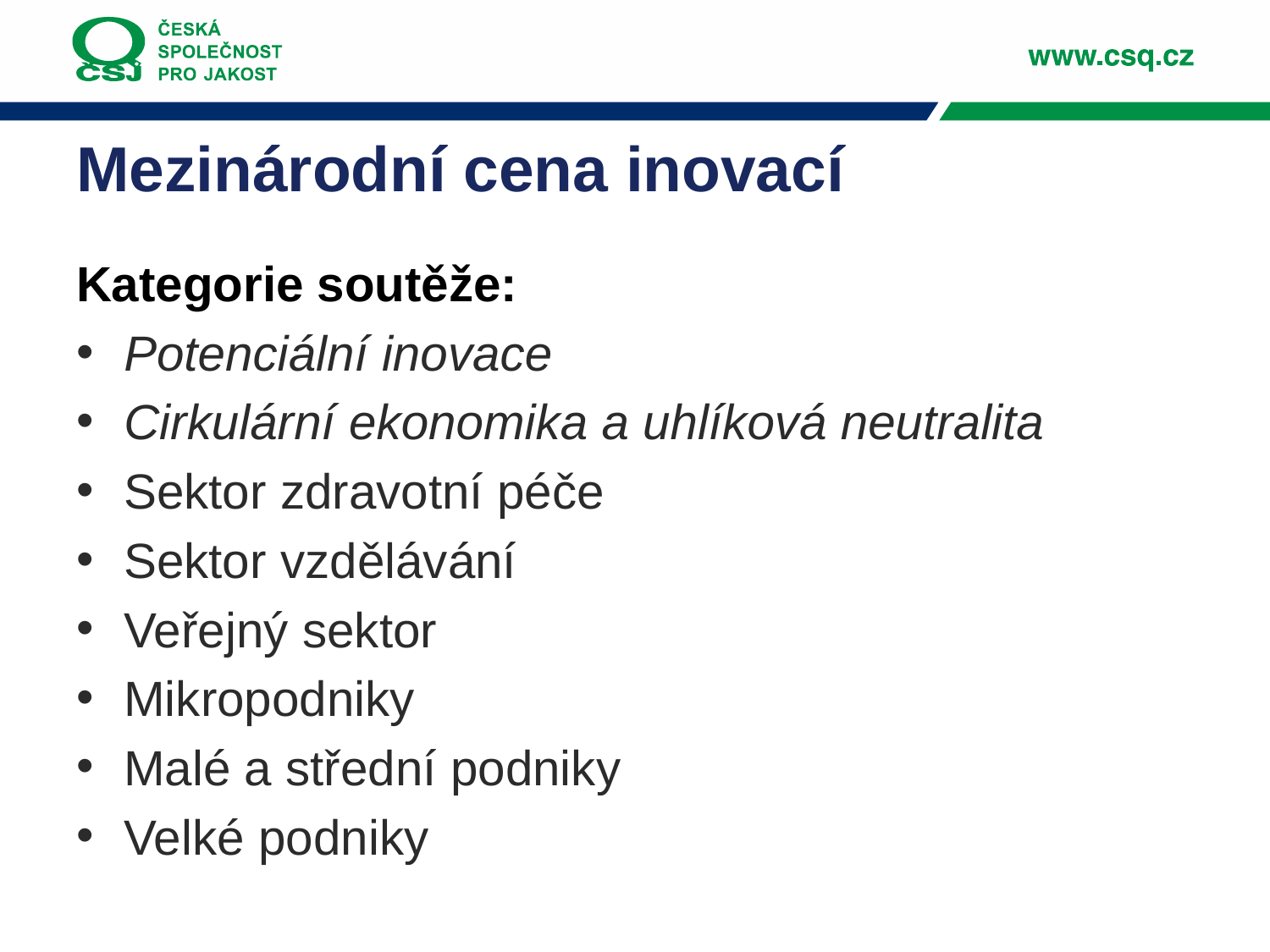

# Mezinárodní cena inovací
Kategorie soutěže:
Potenciální inovace
Cirkulární ekonomika a uhlíková neutralita
Sektor zdravotní péče
Sektor vzdělávání
Veřejný sektor
Mikropodniky
Malé a střední podniky
Velké podniky